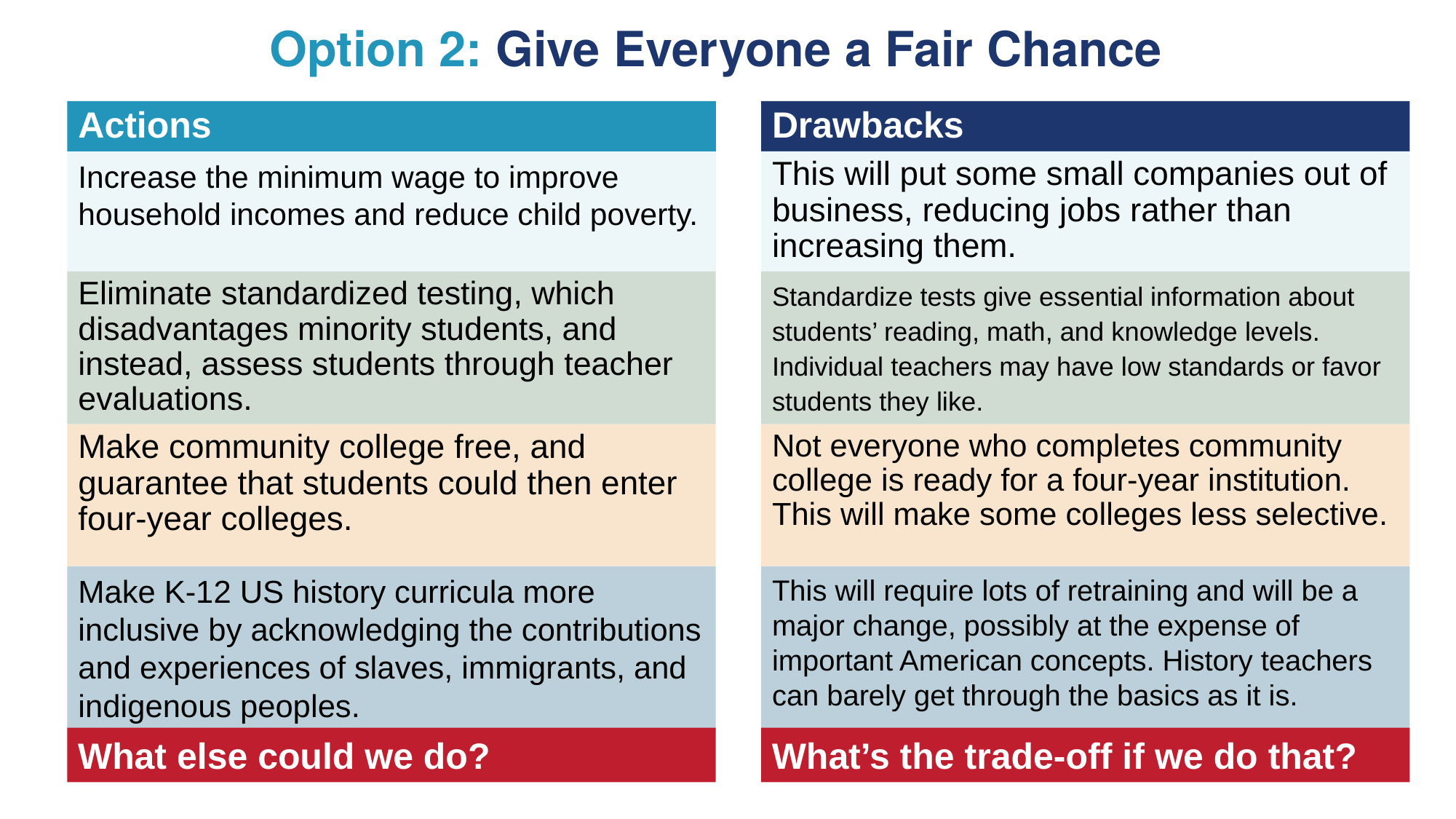

# Option 2: Give Everyone a Fair Chance
Actions
Drawbacks
This will put some small companies out of business, reducing jobs rather than increasing them.
Increase the minimum wage to improve household incomes and reduce child poverty.

Eliminate standardized testing, which disadvantages minority students, and instead, assess students through teacher evaluations.

Standardize tests give essential information about students’ reading, math, and knowledge levels. Individual teachers may have low standards or favor students they like.

Make community college free, and guarantee that students could then enter four-year colleges.
Not everyone who completes community college is ready for a four-year institution. This will make some colleges less selective.

Make K-12 US history curricula more inclusive by acknowledging the contributions and experiences of slaves, immigrants, and indigenous peoples.

This will require lots of retraining and will be a major change, possibly at the expense of important American concepts. History teachers can barely get through the basics as it is.

What else could we do?
What’s the trade-off if we do that?